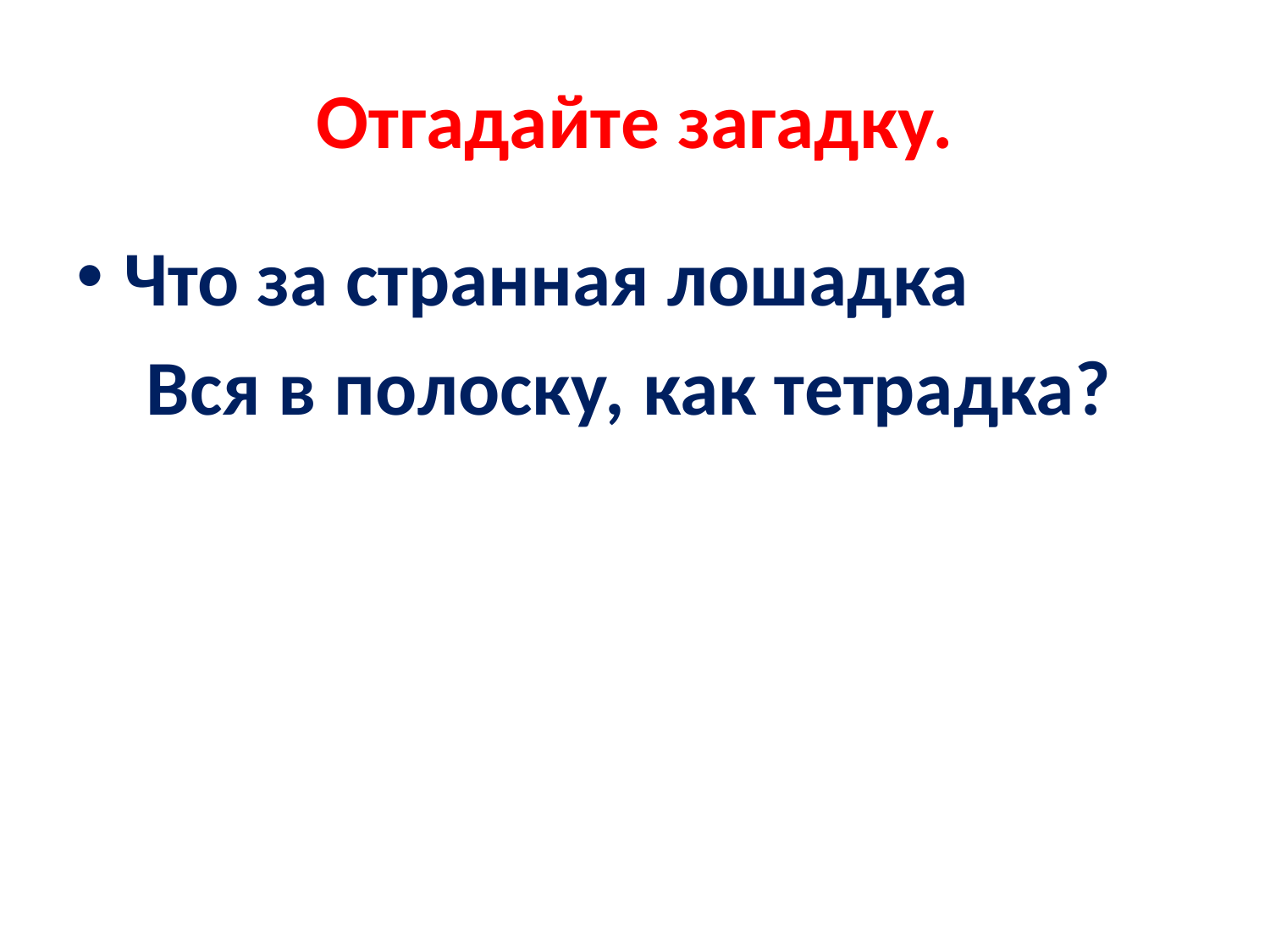

# Отгадайте загадку.
Что за странная лошадка
    Вся в полоску, как тетрадка?